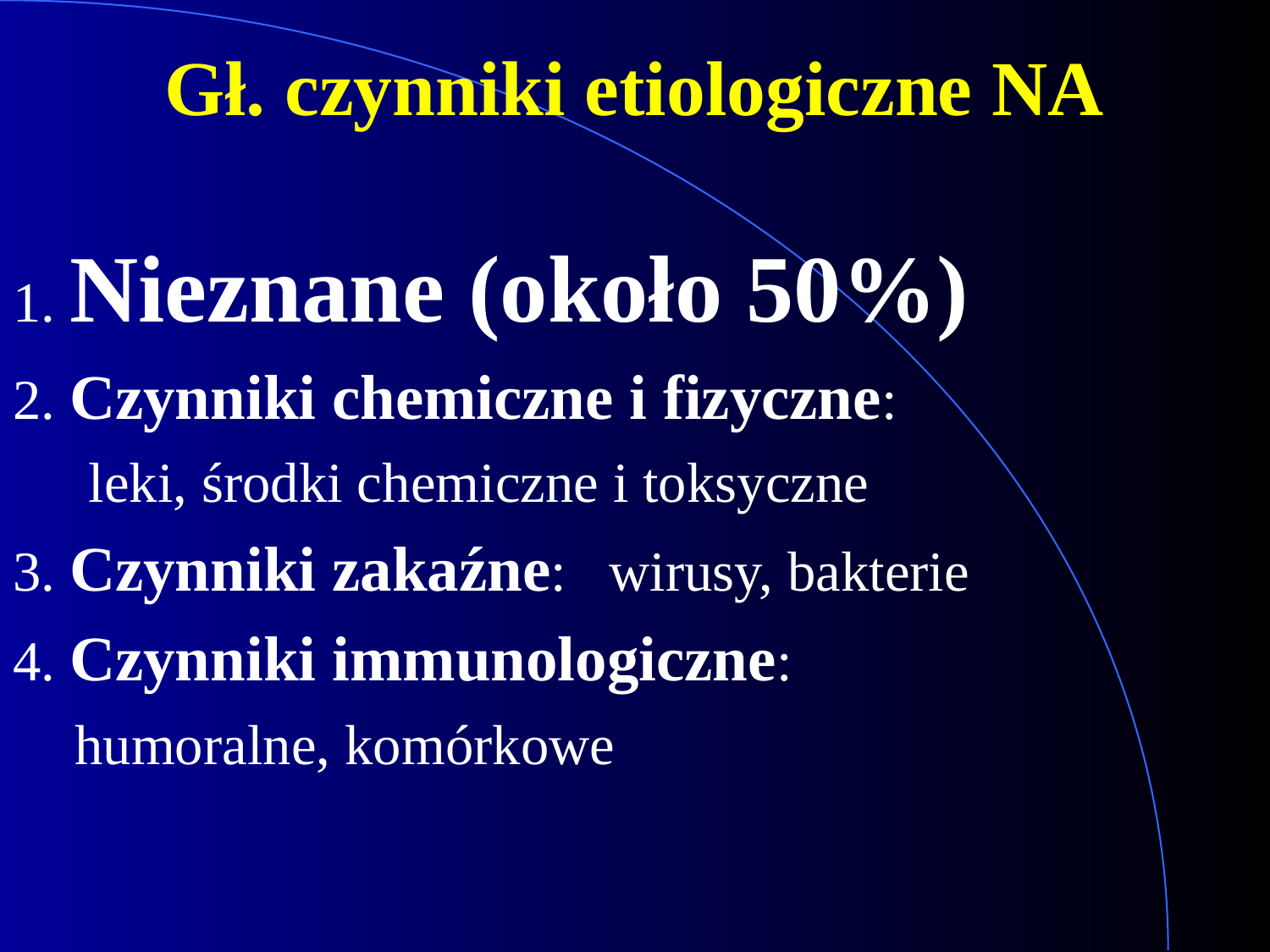

Gł. czynniki etiologiczne NA

1. Nieznane (około 50%)
2. Czynniki chemiczne i fizyczne:
	  leki, środki chemiczne i toksyczne
3. Czynniki zakaźne:   wirusy, bakterie
4. Czynniki immunologiczne:
	 humoralne, komórkowe